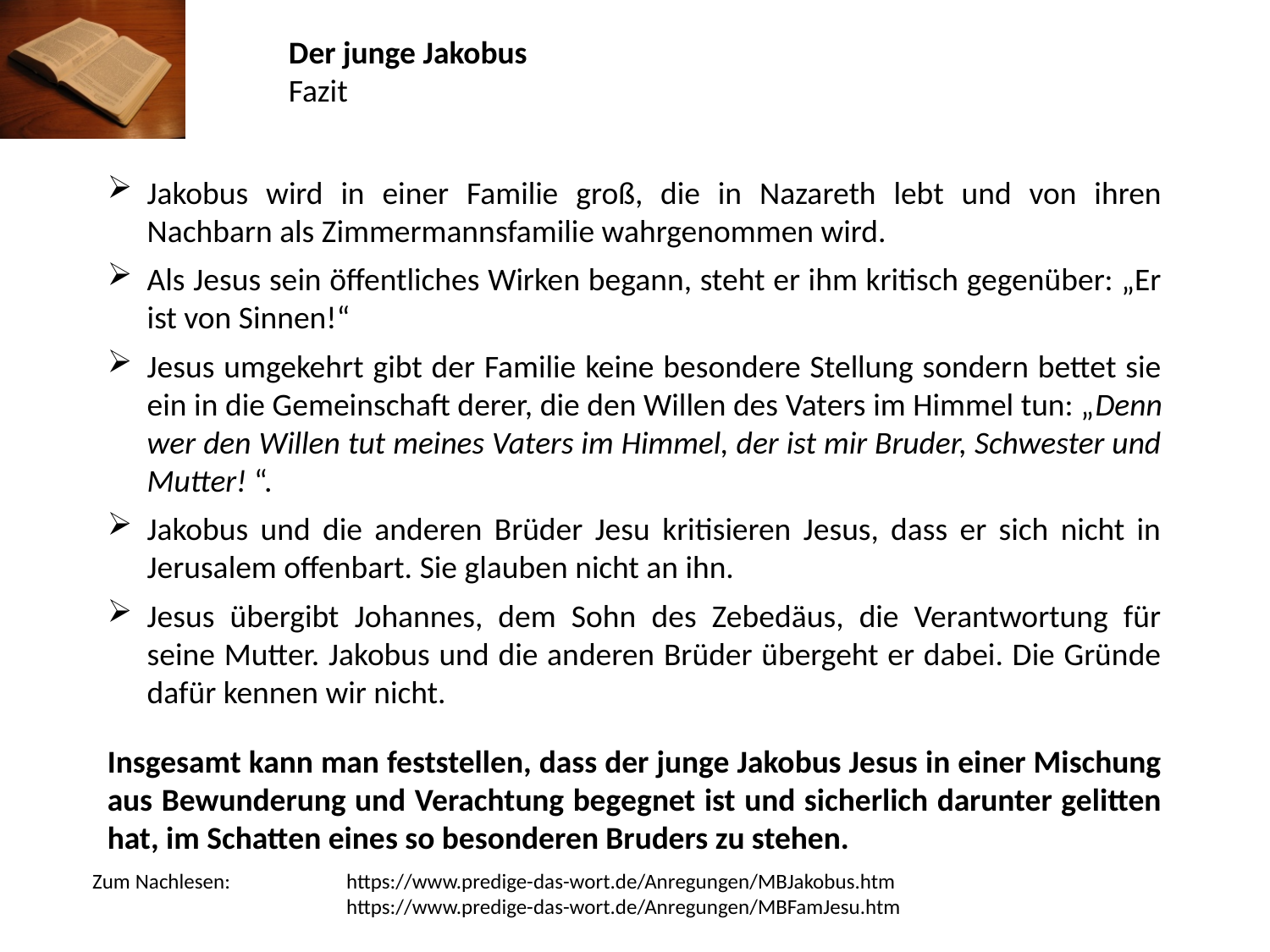

Der junge Jakobus
Fazit
Jakobus wird in einer Familie groß, die in Nazareth lebt und von ihren Nachbarn als Zimmermannsfamilie wahrgenommen wird.
Als Jesus sein öffentliches Wirken begann, steht er ihm kritisch gegenüber: „Er ist von Sinnen!“
Jesus umgekehrt gibt der Familie keine besondere Stellung sondern bettet sie ein in die Gemeinschaft derer, die den Willen des Vaters im Himmel tun: „Denn wer den Willen tut meines Vaters im Himmel, der ist mir Bruder, Schwester und Mutter! “.
Jakobus und die anderen Brüder Jesu kritisieren Jesus, dass er sich nicht in Jerusalem offenbart. Sie glauben nicht an ihn.
Jesus übergibt Johannes, dem Sohn des Zebedäus, die Verantwortung für seine Mutter. Jakobus und die anderen Brüder übergeht er dabei. Die Gründe dafür kennen wir nicht.
Insgesamt kann man feststellen, dass der junge Jakobus Jesus in einer Mischung aus Bewunderung und Verachtung begegnet ist und sicherlich darunter gelitten hat, im Schatten eines so besonderen Bruders zu stehen.